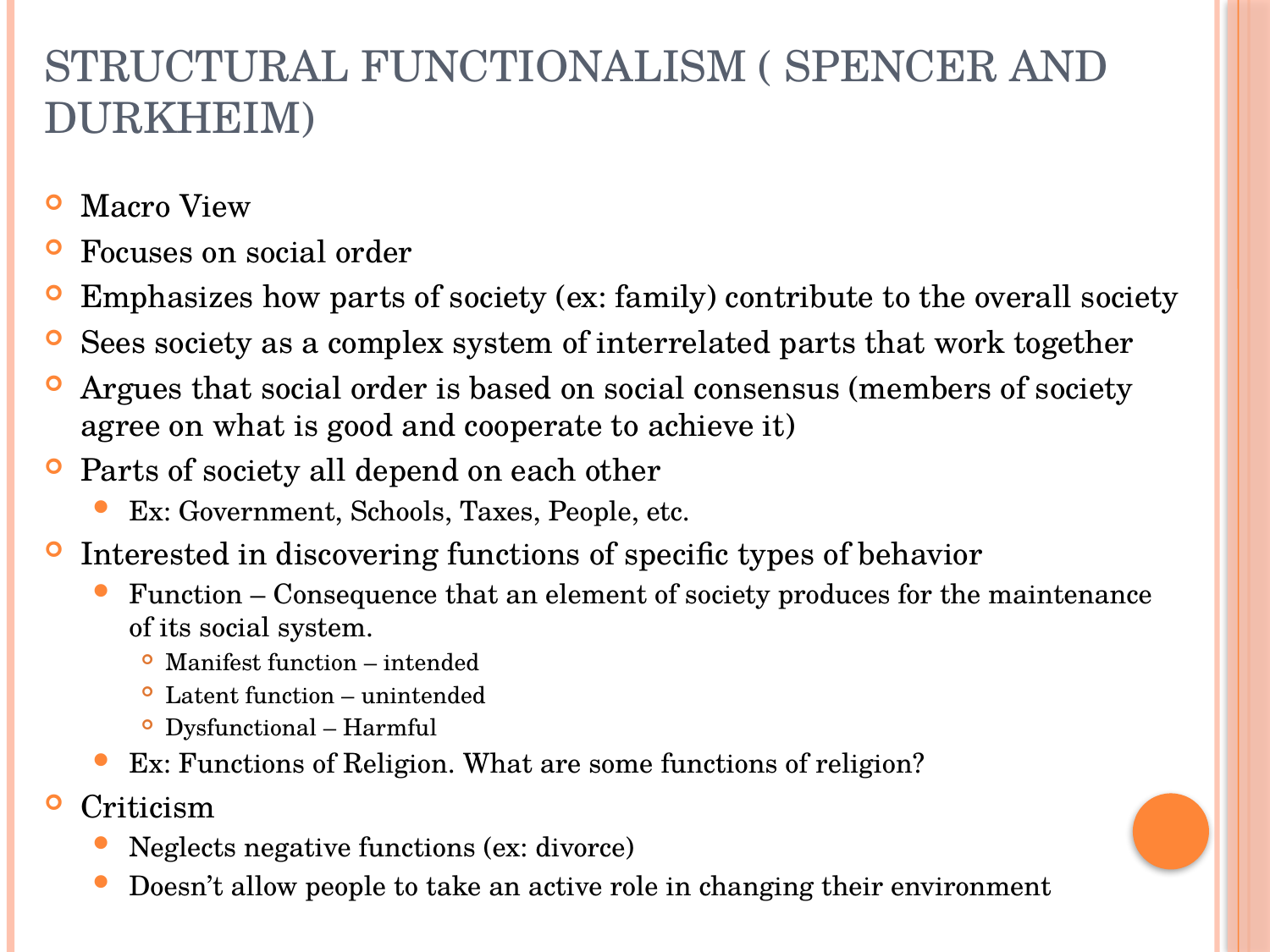

# Structural Functionalism ( Spencer and Durkheim)
Macro View
Focuses on social order
Emphasizes how parts of society (ex: family) contribute to the overall society
Sees society as a complex system of interrelated parts that work together
Argues that social order is based on social consensus (members of society agree on what is good and cooperate to achieve it)
Parts of society all depend on each other
Ex: Government, Schools, Taxes, People, etc.
Interested in discovering functions of specific types of behavior
Function – Consequence that an element of society produces for the maintenance of its social system.
Manifest function – intended
Latent function – unintended
Dysfunctional – Harmful
Ex: Functions of Religion. What are some functions of religion?
Criticism
Neglects negative functions (ex: divorce)
Doesn’t allow people to take an active role in changing their environment